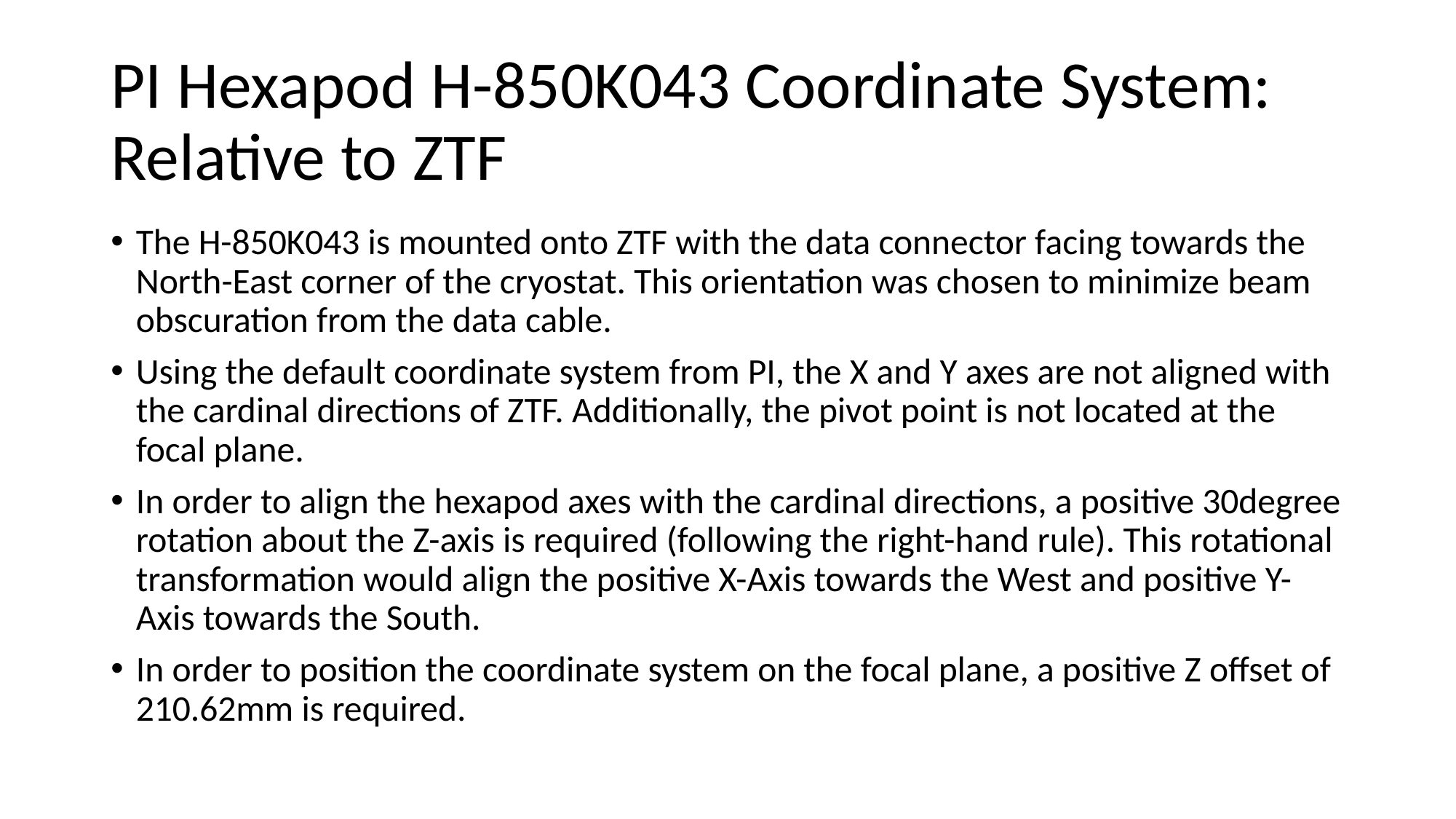

# PI Hexapod H-850K043 Coordinate System: Relative to ZTF
The H-850K043 is mounted onto ZTF with the data connector facing towards the North-East corner of the cryostat. This orientation was chosen to minimize beam obscuration from the data cable.
Using the default coordinate system from PI, the X and Y axes are not aligned with the cardinal directions of ZTF. Additionally, the pivot point is not located at the focal plane.
In order to align the hexapod axes with the cardinal directions, a positive 30degree rotation about the Z-axis is required (following the right-hand rule). This rotational transformation would align the positive X-Axis towards the West and positive Y-Axis towards the South.
In order to position the coordinate system on the focal plane, a positive Z offset of 210.62mm is required.